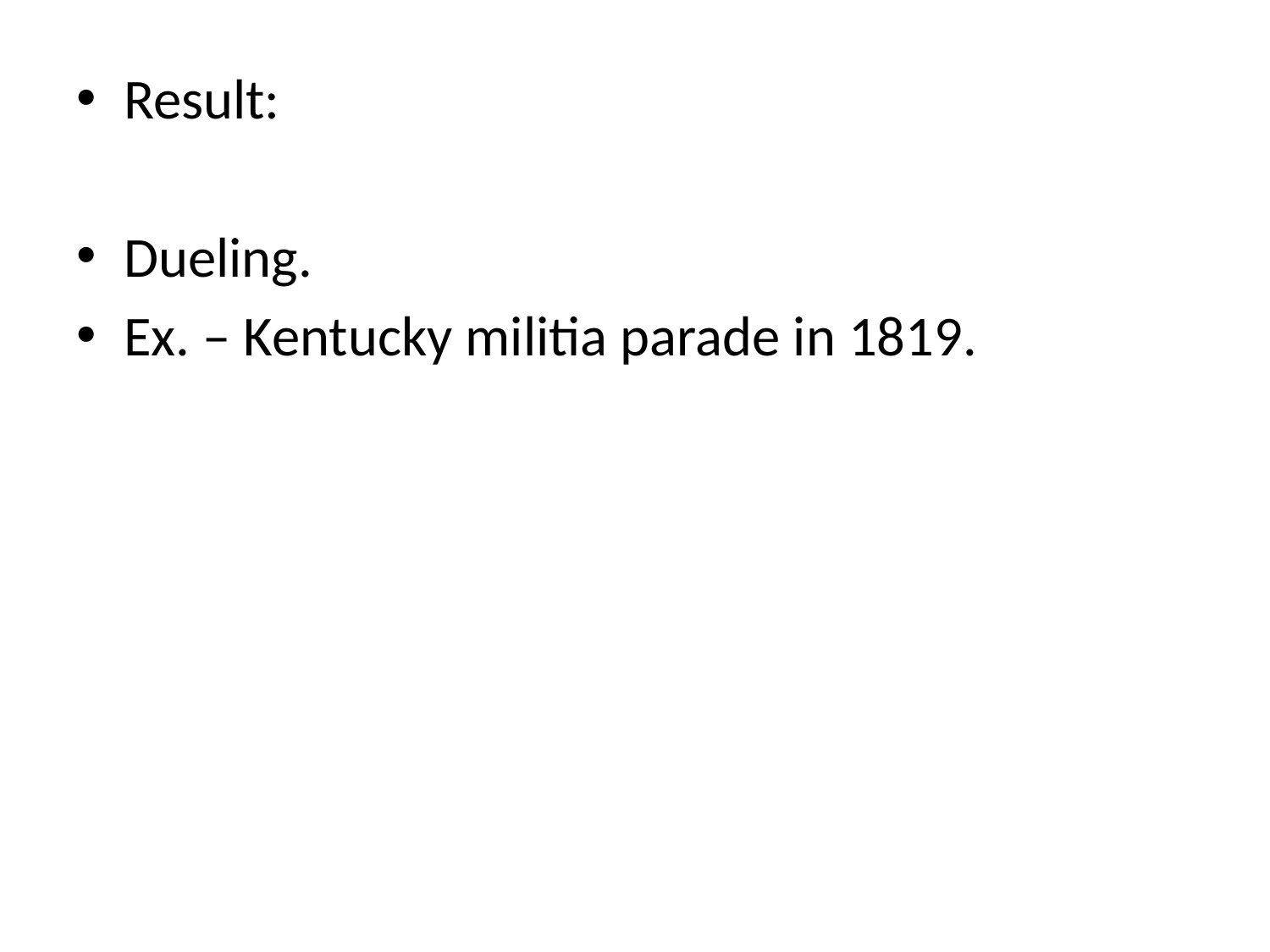

Result:

Dueling.
Ex. – Kentucky militia parade in 1819.